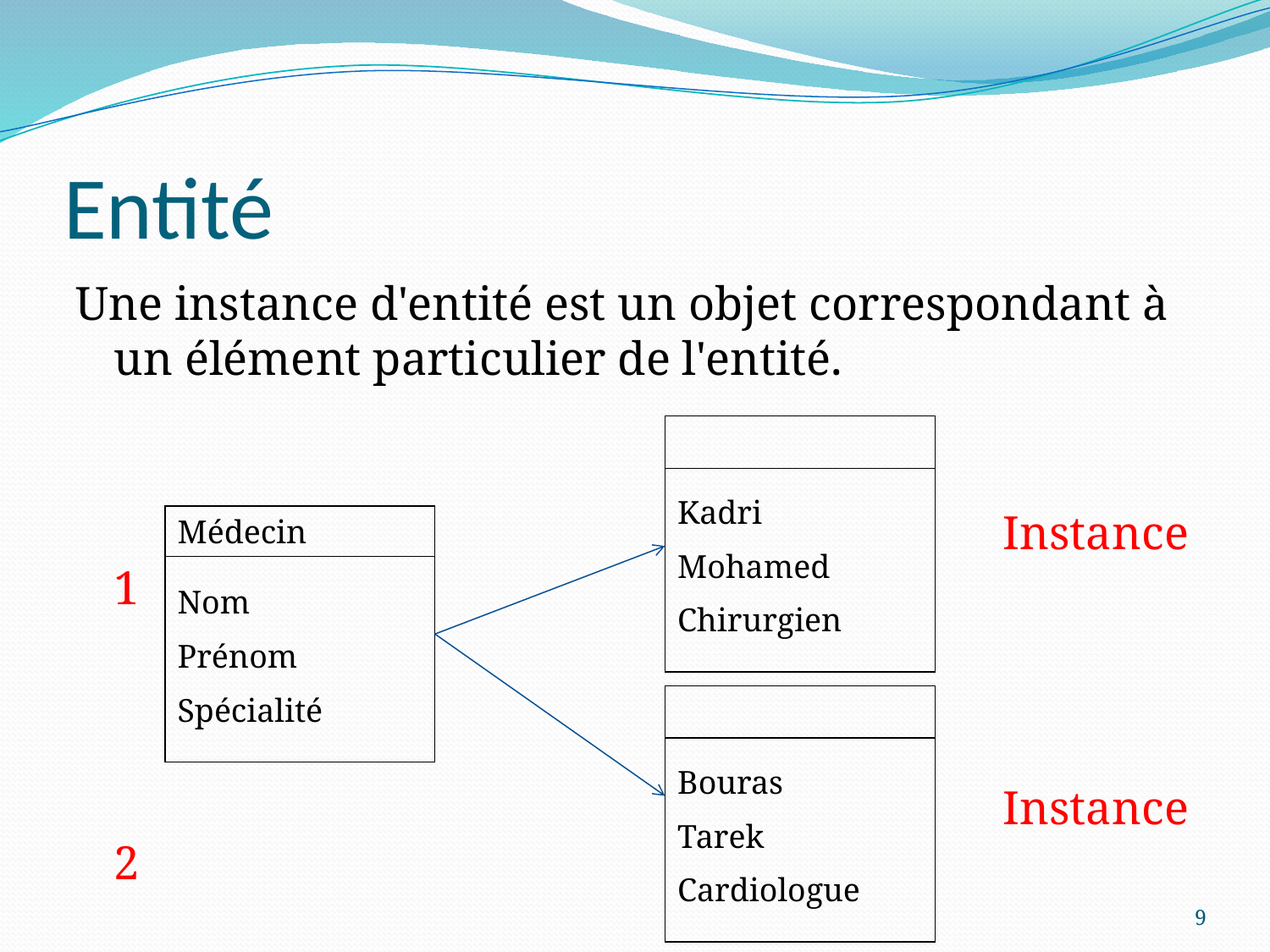

# Entité
Une instance d'entité est un objet correspondant à un élément particulier de l'entité.
																								Instance 1																																							Instance 2

Kadri
Mohamed
Chirurgien

Médecin
Nom
Prénom
Spécialité

Bouras
Tarek
Cardiologue
9